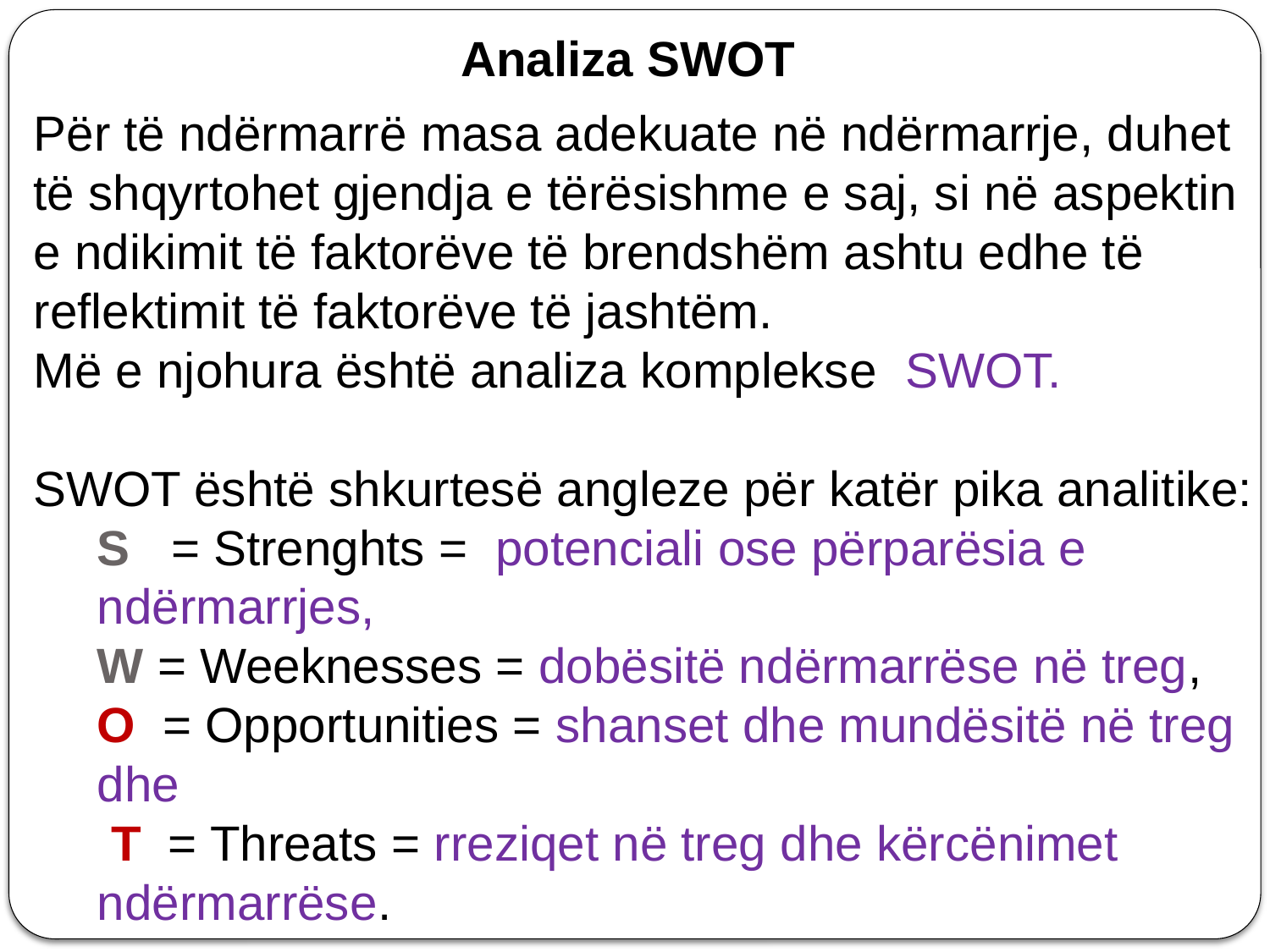

# Analiza SWOT
Për të ndërmarrë masa adekuate në ndërmarrje, duhet të shqyrtohet gjendja e tërësishme e saj, si në aspektin e ndikimit të faktorëve të brendshëm ashtu edhe të reflektimit të faktorëve të jashtëm.
Më e njohura është analiza komplekse  SWOT.

SWOT është shkurtesë angleze për katër pika analitike:
S   = Strenghts =  potenciali ose përparësia e ndërmarrjes,
W = Weeknesses = dobësitë ndërmarrëse në treg,
O  = Opportunities = shanset dhe mundësitë në treg dhe
 T  = Threats = rreziqet në treg dhe kërcënimet  ndërmarrëse.